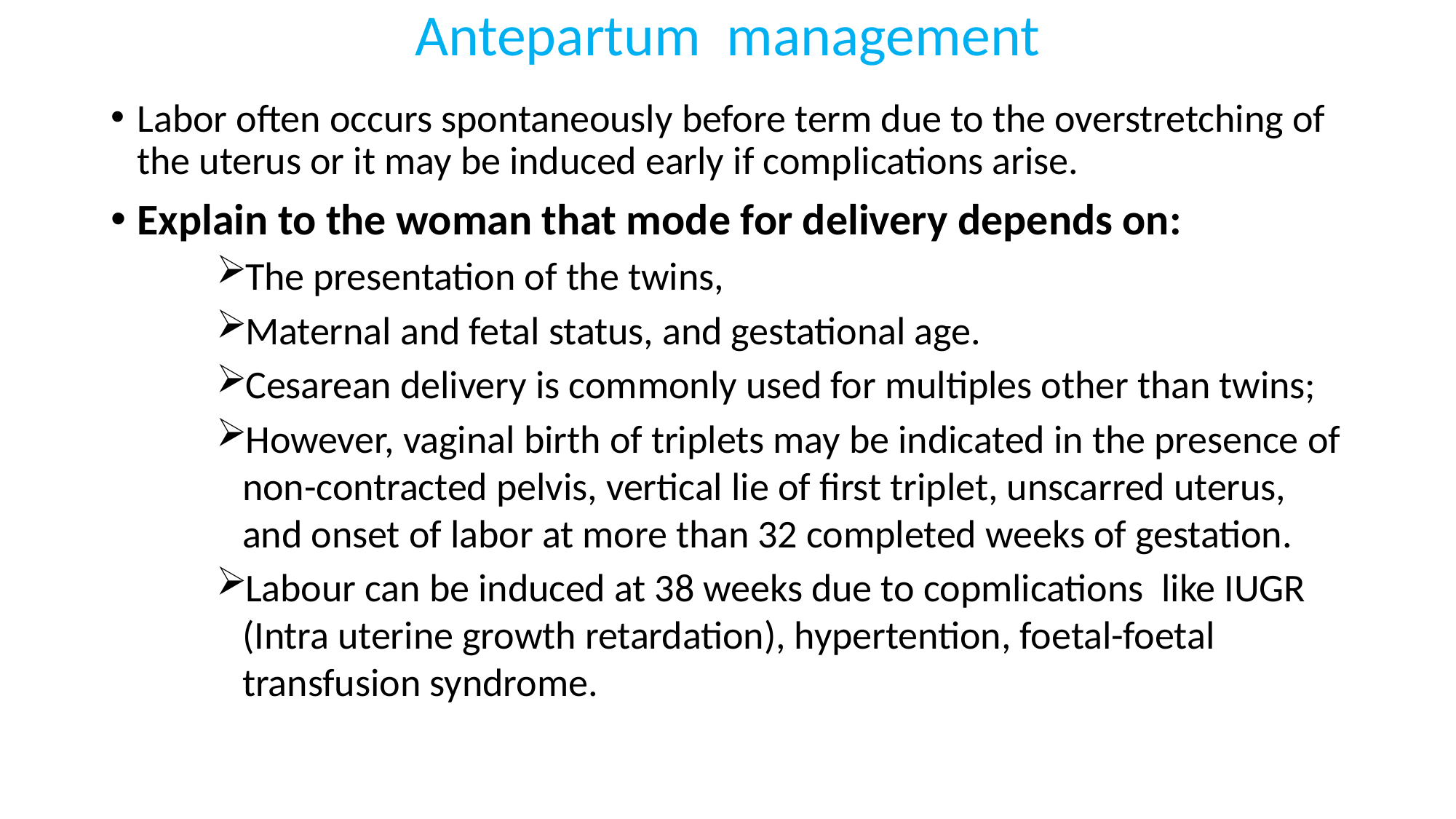

# Antepartum  management
Labor often occurs spontaneously before term due to the overstretching of the uterus or it may be induced early if complications arise.
Explain to the woman that mode for delivery depends on:
The presentation of the twins,
Maternal and fetal status, and gestational age.
Cesarean delivery is commonly used for multiples other than twins;
However, vaginal birth of triplets may be indicated in the presence of non-contracted pelvis, vertical lie of first triplet, unscarred uterus, and onset of labor at more than 32 completed weeks of gestation.
Labour can be induced at 38 weeks due to copmlications  like IUGR (Intra uterine growth retardation), hypertention, foetal-foetal transfusion syndrome.

45